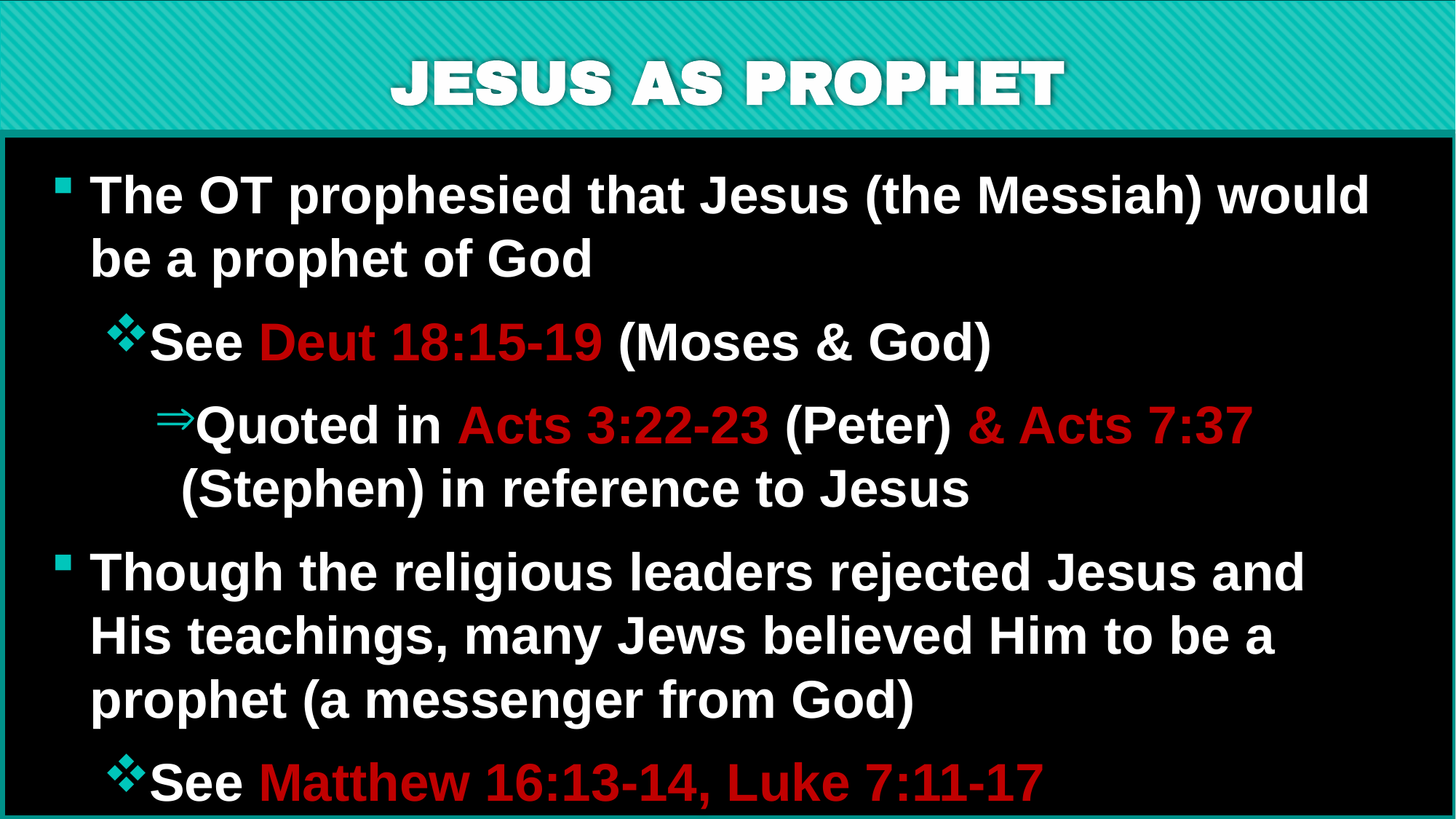

# JESUS AS PROPHET
The OT prophesied that Jesus (the Messiah) would be a prophet of God
See Deut 18:15-19 (Moses & God)
Quoted in Acts 3:22-23 (Peter) & Acts 7:37 (Stephen) in reference to Jesus
Though the religious leaders rejected Jesus and His teachings, many Jews believed Him to be a prophet (a messenger from God)
See Matthew 16:13-14, Luke 7:11-17